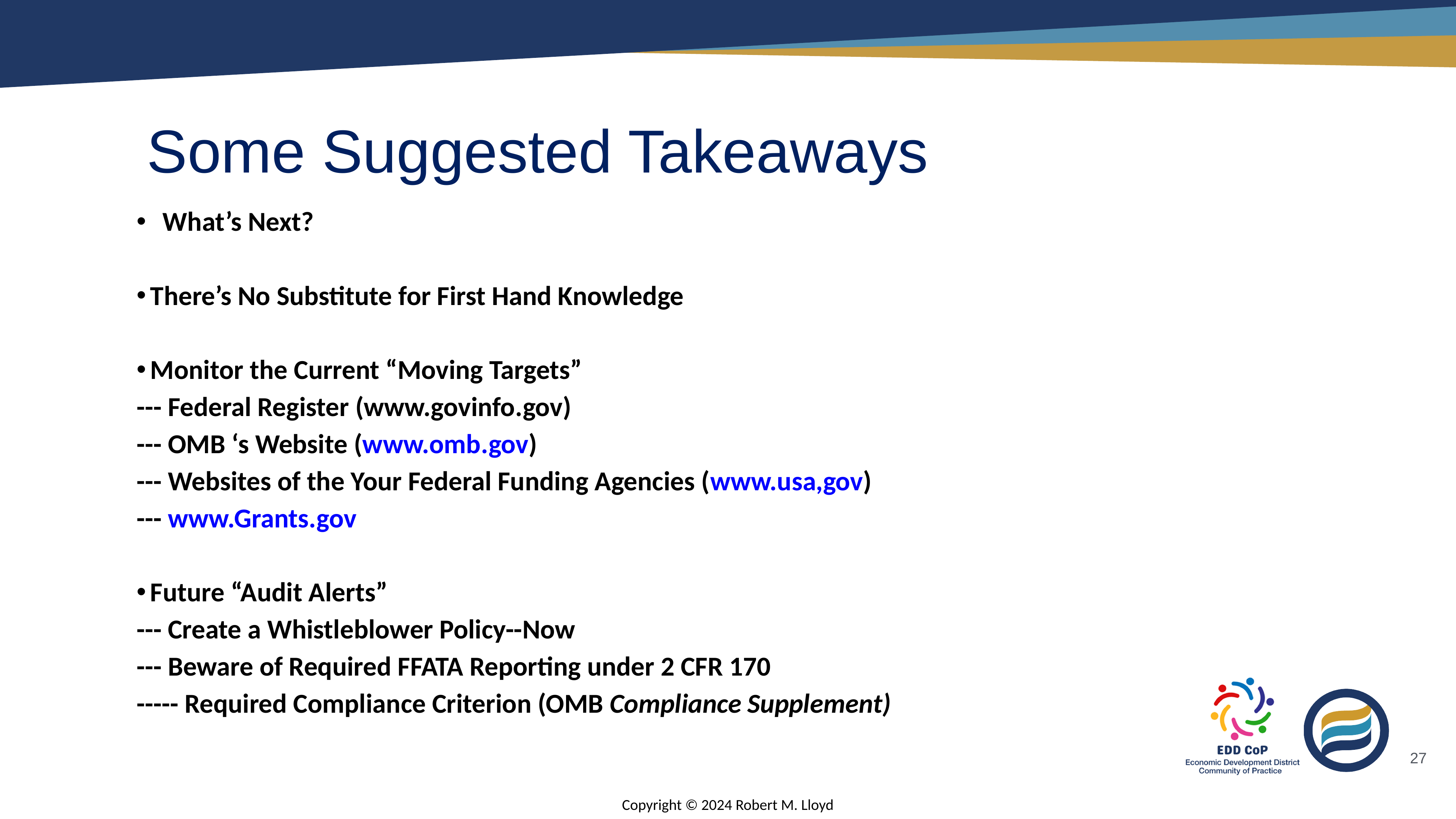

# Some Suggested Takeaways
  What’s Next?

There’s No Substitute for First Hand Knowledge

Monitor the Current “Moving Targets”
--- Federal Register (www.govinfo.gov)
--- OMB ‘s Website (www.omb.gov)
--- Websites of the Your Federal Funding Agencies (www.usa,gov)
--- www.Grants.gov

Future “Audit Alerts”
--- Create a Whistleblower Policy--Now
--- Beware of Required FFATA Reporting under 2 CFR 170
----- Required Compliance Criterion (OMB Compliance Supplement)

27